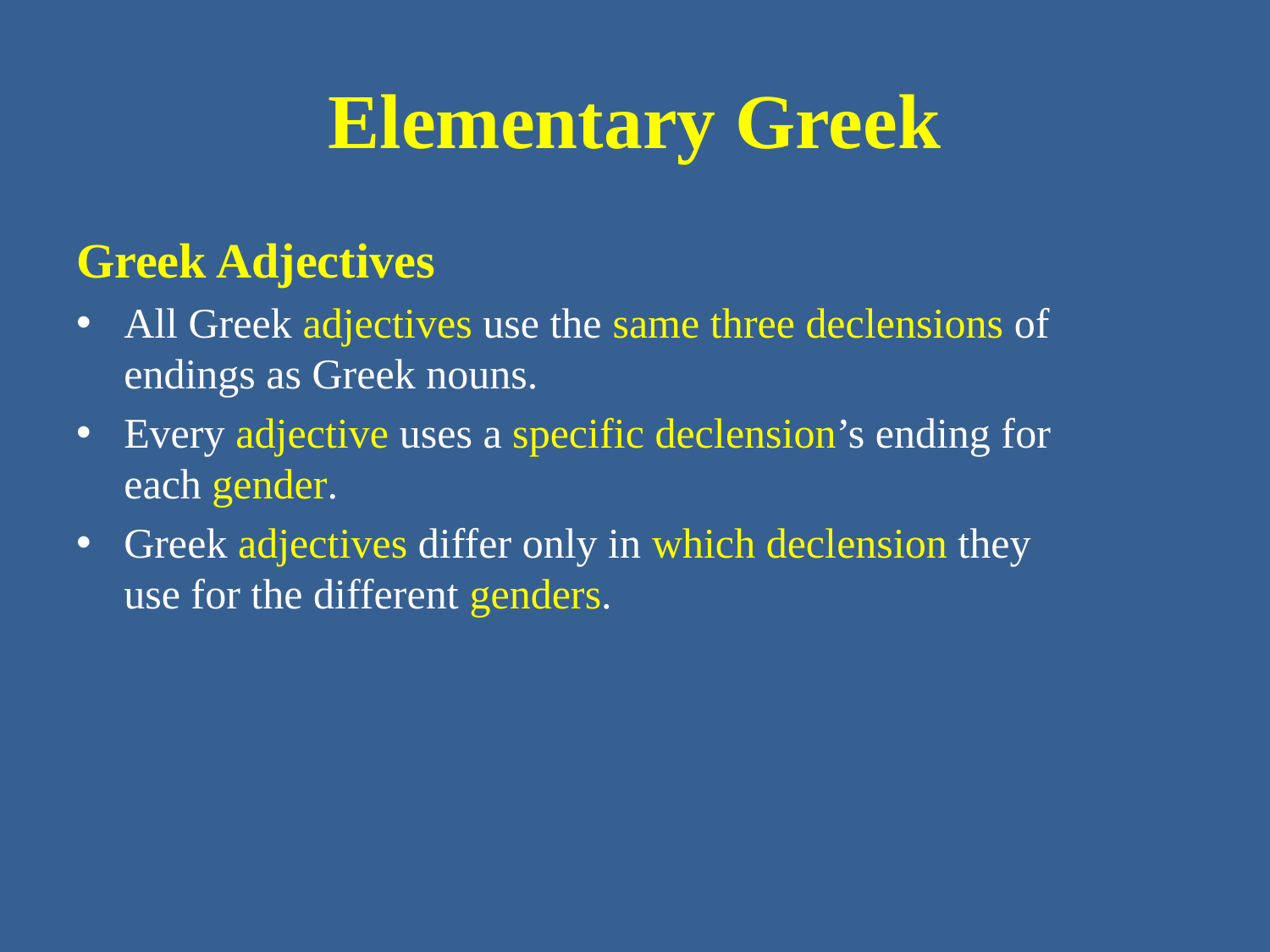

# Elementary Greek
Greek Adjectives
All Greek adjectives use the same three declensions of endings as Greek nouns.
Every adjective uses a specific declension’s ending for each gender.
Greek adjectives differ only in which declension they use for the different genders.